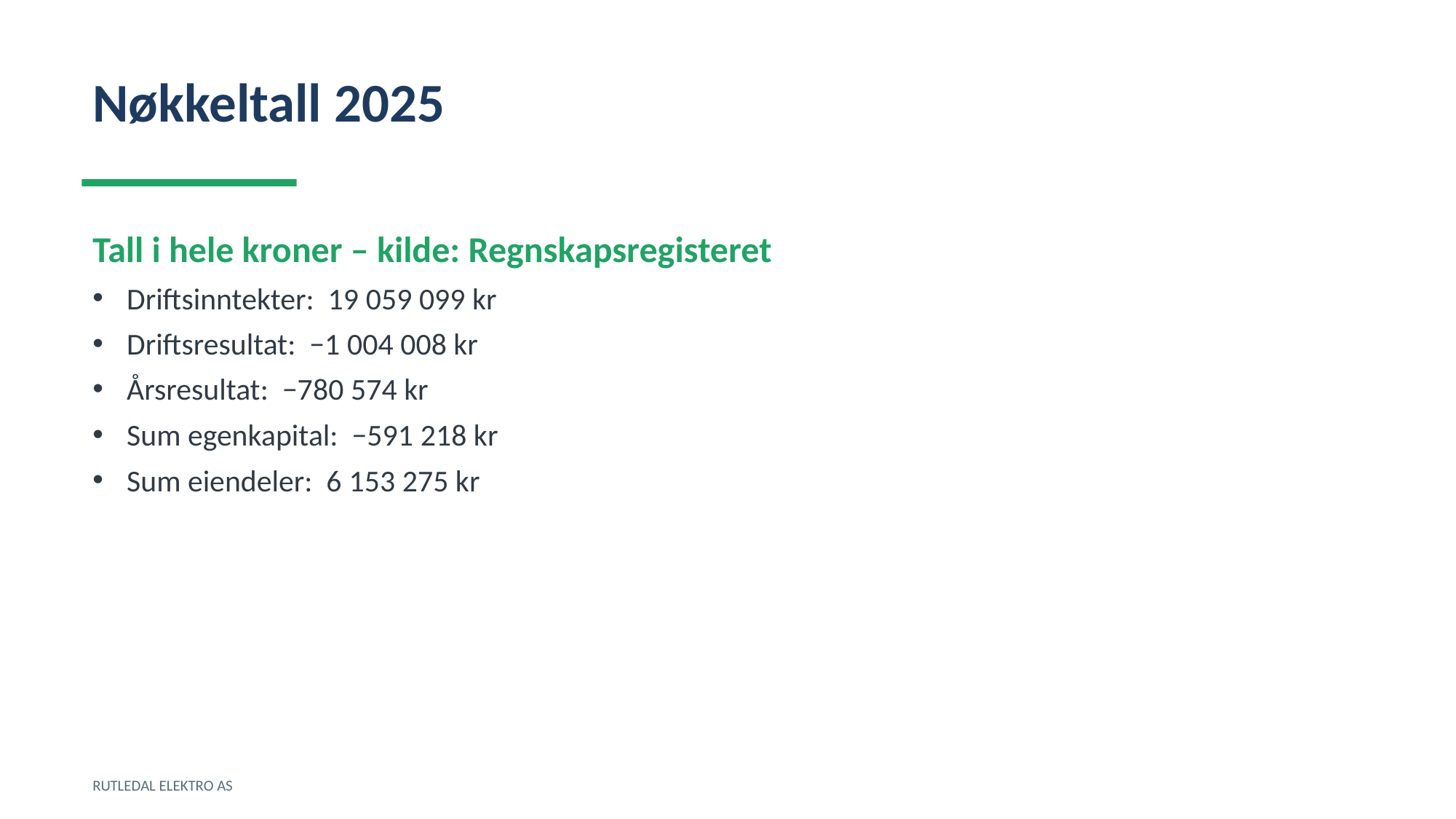

Nøkkeltall 2025

Tall i hele kroner – kilde: Regnskapsregisteret
Driftsinntekter:  19 059 099 kr
Driftsresultat:  −1 004 008 kr
Årsresultat:  −780 574 kr
Sum egenkapital:  −591 218 kr
Sum eiendeler:  6 153 275 kr
RUTLEDAL ELEKTRO AS